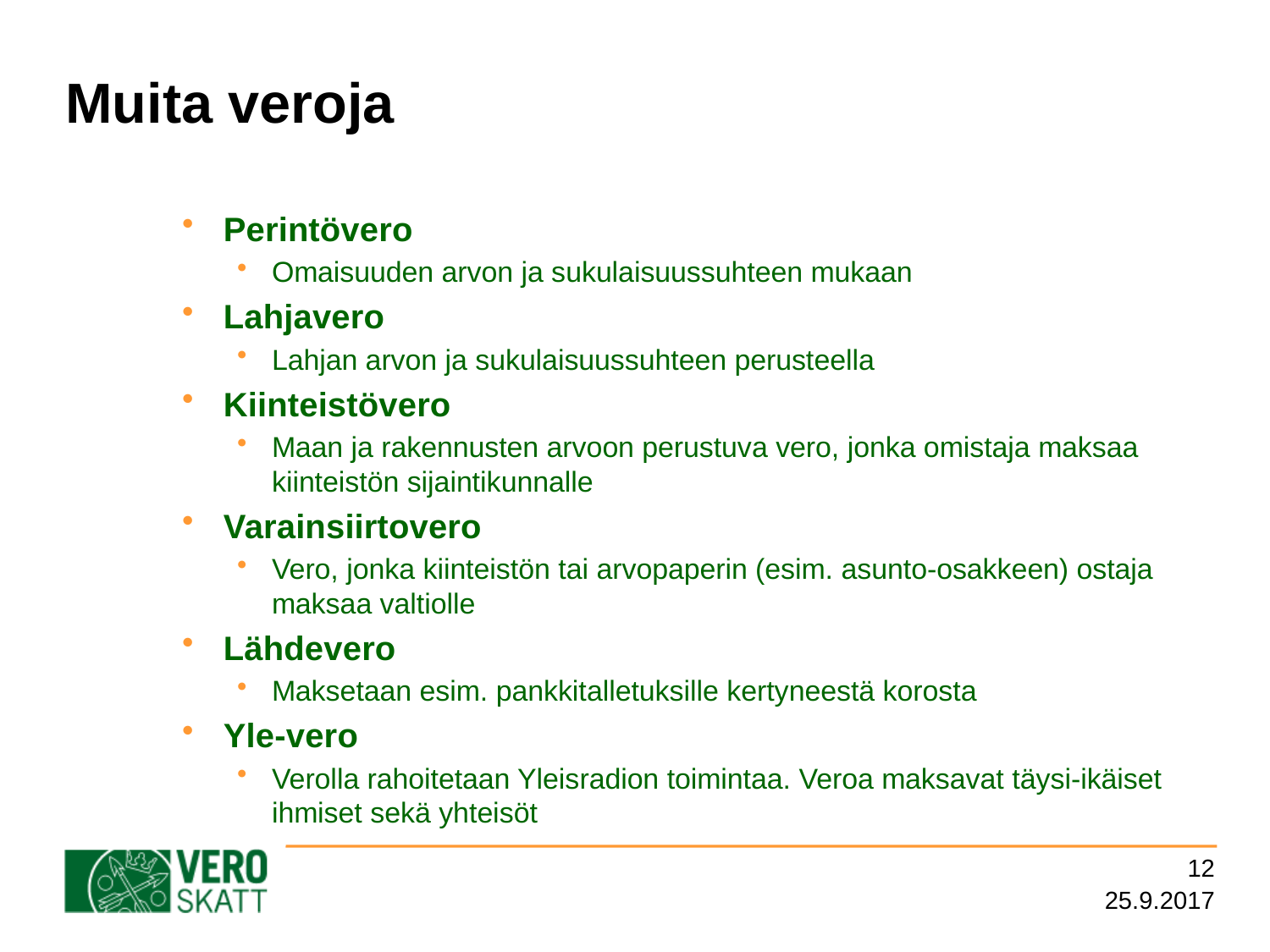

# Muita veroja
Perintövero
Omaisuuden arvon ja sukulaisuussuhteen mukaan
Lahjavero
Lahjan arvon ja sukulaisuussuhteen perusteella
Kiinteistövero
Maan ja rakennusten arvoon perustuva vero, jonka omistaja maksaa kiinteistön sijaintikunnalle
Varainsiirtovero
Vero, jonka kiinteistön tai arvopaperin (esim. asunto-osakkeen) ostaja maksaa valtiolle
Lähdevero
Maksetaan esim. pankkitalletuksille kertyneestä korosta
Yle-vero
Verolla rahoitetaan Yleisradion toimintaa. Veroa maksavat täysi-ikäiset ihmiset sekä yhteisöt

12
25.9.2017